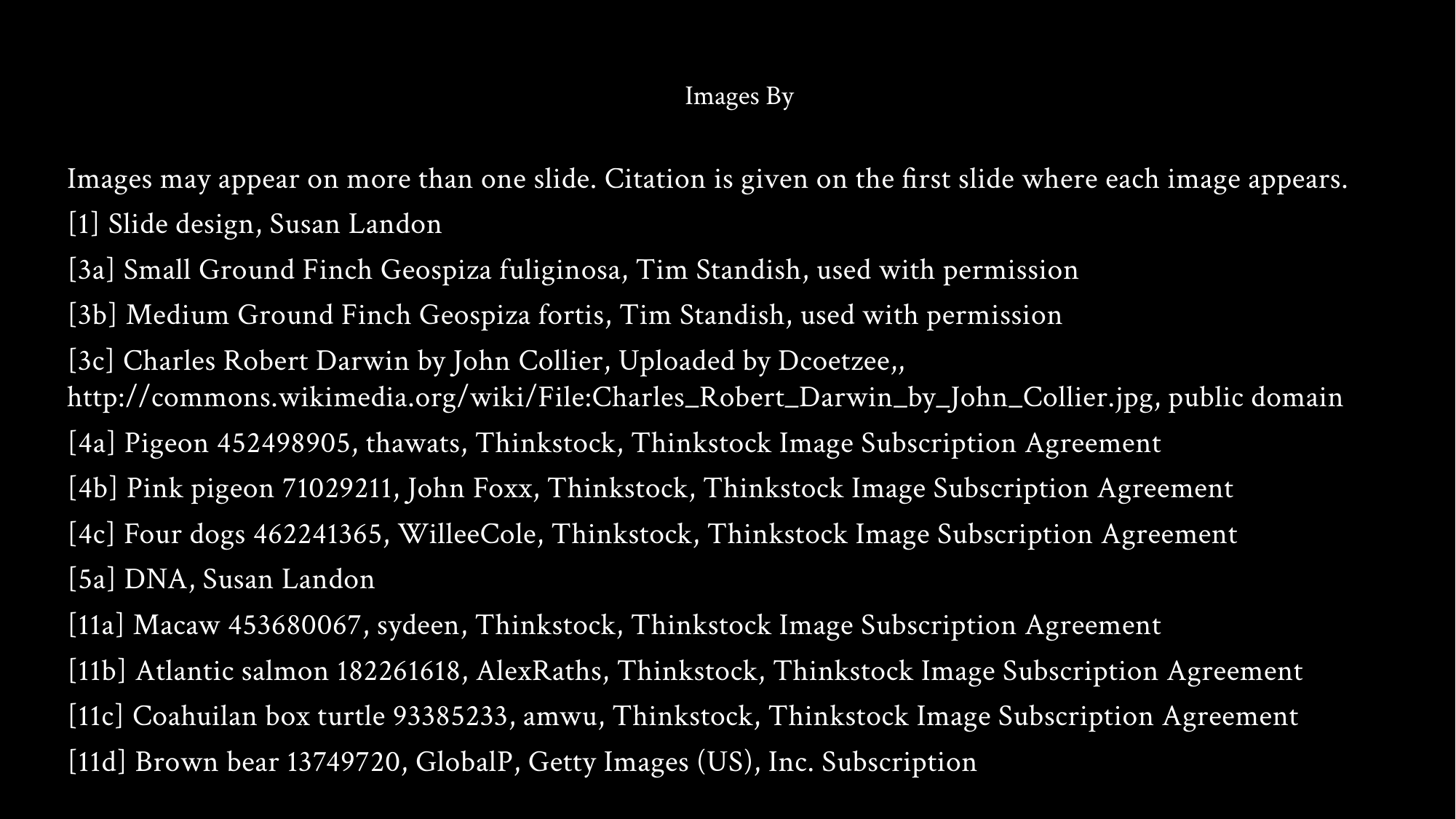

Images By
Images may appear on more than one slide. Citation is given on the first slide where each image appears.
[1] Slide design, Susan Landon
[3a] Small Ground Finch Geospiza fuliginosa, Tim Standish, used with permission
[3b] Medium Ground Finch Geospiza fortis, Tim Standish, used with permission
[3c] Charles Robert Darwin by John Collier, Uploaded by Dcoetzee,, http://commons.wikimedia.org/wiki/File:Charles_Robert_Darwin_by_John_Collier.jpg, public domain
[4a] Pigeon 452498905, thawats, Thinkstock, Thinkstock Image Subscription Agreement
[4b] Pink pigeon 71029211, John Foxx, Thinkstock, Thinkstock Image Subscription Agreement
[4c] Four dogs 462241365, WilleeCole, Thinkstock, Thinkstock Image Subscription Agreement
[5a] DNA, Susan Landon
[11a] Macaw 453680067, sydeen, Thinkstock, Thinkstock Image Subscription Agreement
[11b] Atlantic salmon 182261618, AlexRaths, Thinkstock, Thinkstock Image Subscription Agreement
[11c] Coahuilan box turtle 93385233, amwu, Thinkstock, Thinkstock Image Subscription Agreement
[11d] Brown bear 13749720, GlobalP, Getty Images (US), Inc. Subscription